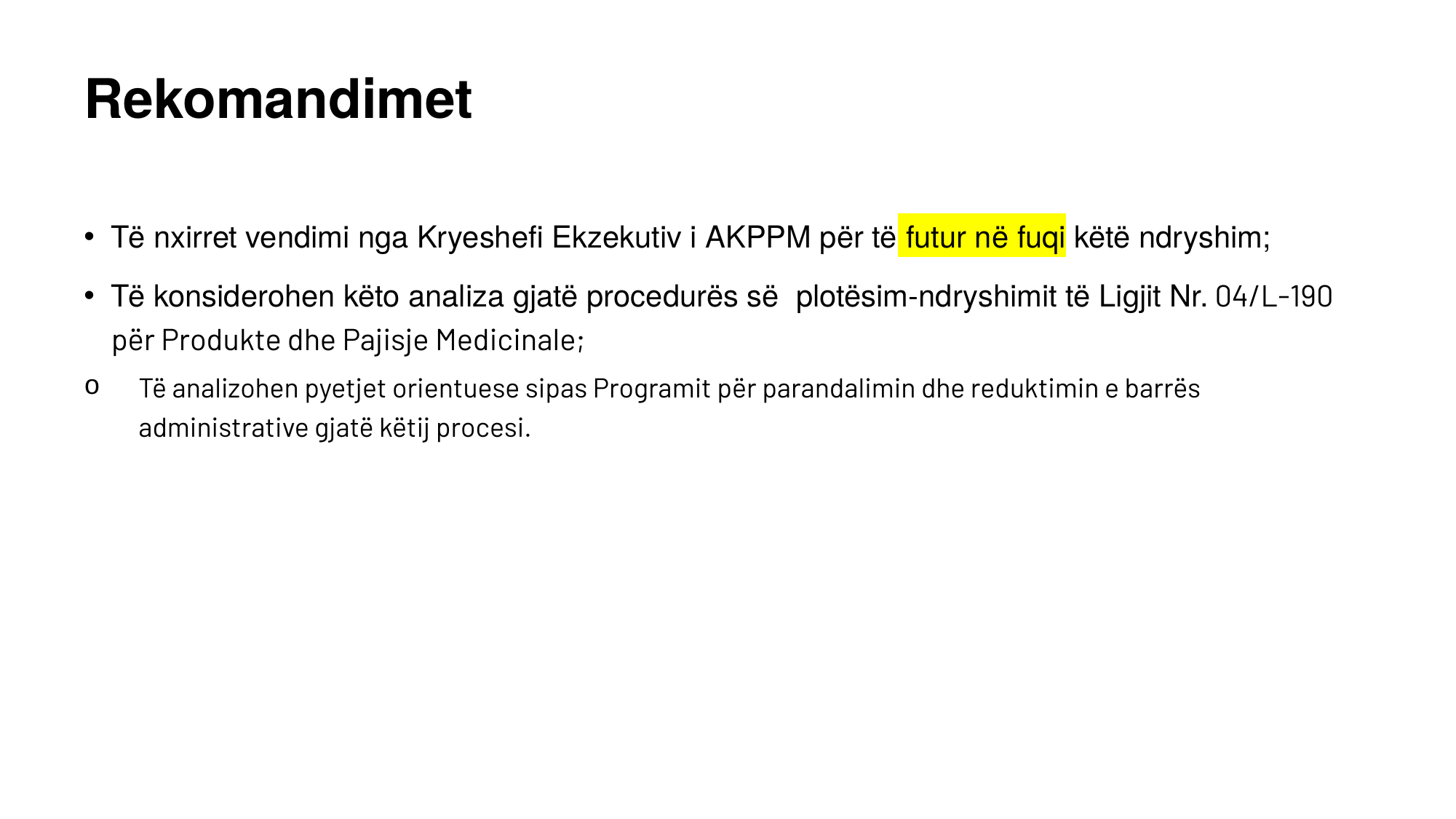

# Rekomandimet
Të nxirret vendimi nga Kryeshefi Ekzekutiv i AKPPM për të futur në fuqi këtë ndryshim;
Të konsiderohen këto analiza gjatë procedurës së  plotësim-ndryshimit të Ligjit Nr. 04/L-190 për Produkte dhe Pajisje Medicinale;
Të analizohen pyetjet orientuese sipas Programit për parandalimin dhe reduktimin e barrës administrative gjatë këtij procesi.